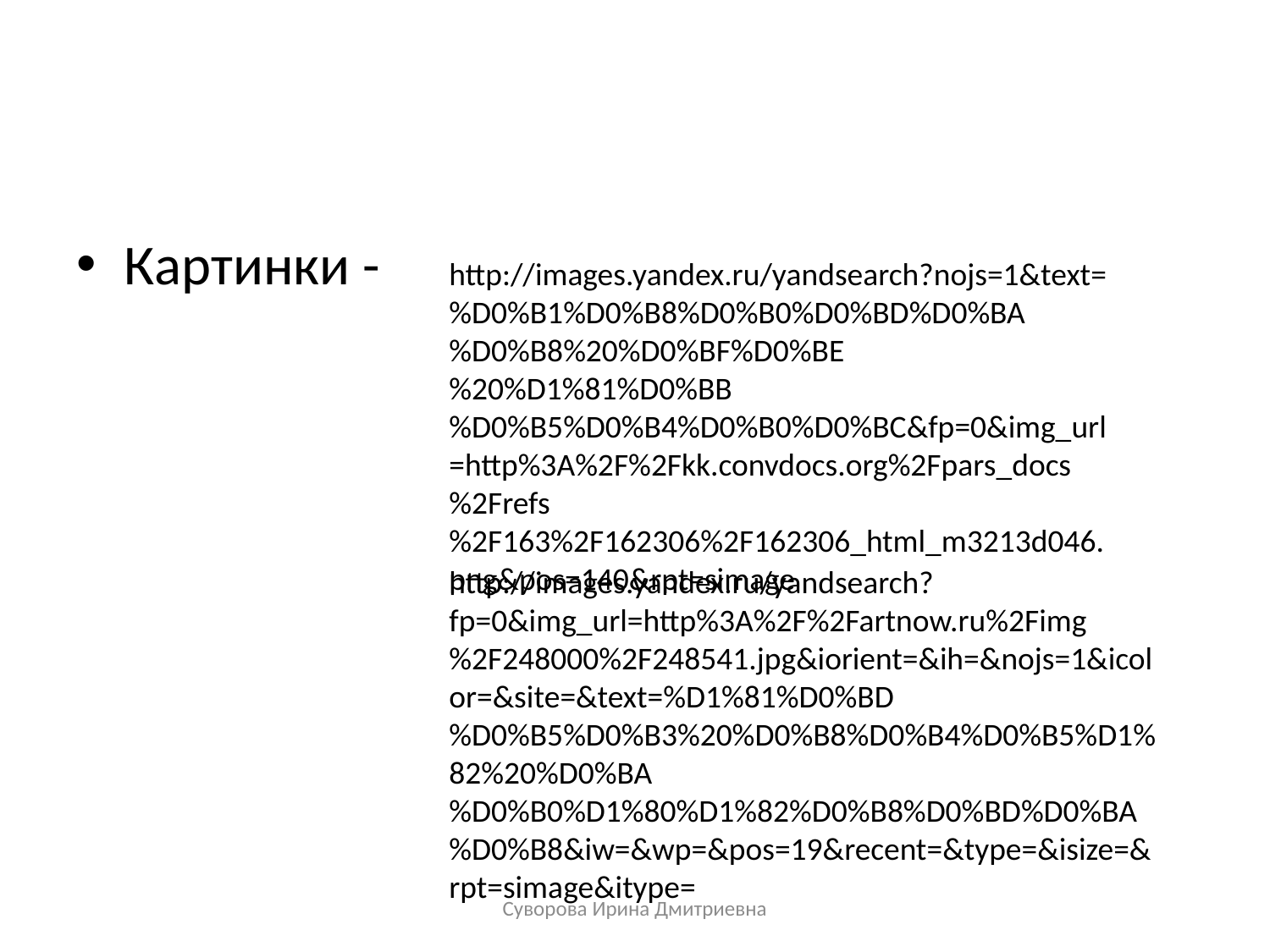

#
Картинки -
http://images.yandex.ru/yandsearch?nojs=1&text=%D0%B1%D0%B8%D0%B0%D0%BD%D0%BA%D0%B8%20%D0%BF%D0%BE%20%D1%81%D0%BB%D0%B5%D0%B4%D0%B0%D0%BC&fp=0&img_url=http%3A%2F%2Fkk.convdocs.org%2Fpars_docs%2Frefs%2F163%2F162306%2F162306_html_m3213d046.png&pos=140&rpt=simage
http://images.yandex.ru/yandsearch?fp=0&img_url=http%3A%2F%2Fartnow.ru%2Fimg%2F248000%2F248541.jpg&iorient=&ih=&nojs=1&icolor=&site=&text=%D1%81%D0%BD%D0%B5%D0%B3%20%D0%B8%D0%B4%D0%B5%D1%82%20%D0%BA%D0%B0%D1%80%D1%82%D0%B8%D0%BD%D0%BA%D0%B8&iw=&wp=&pos=19&recent=&type=&isize=&rpt=simage&itype=
Суворова Ирина Дмитриевна